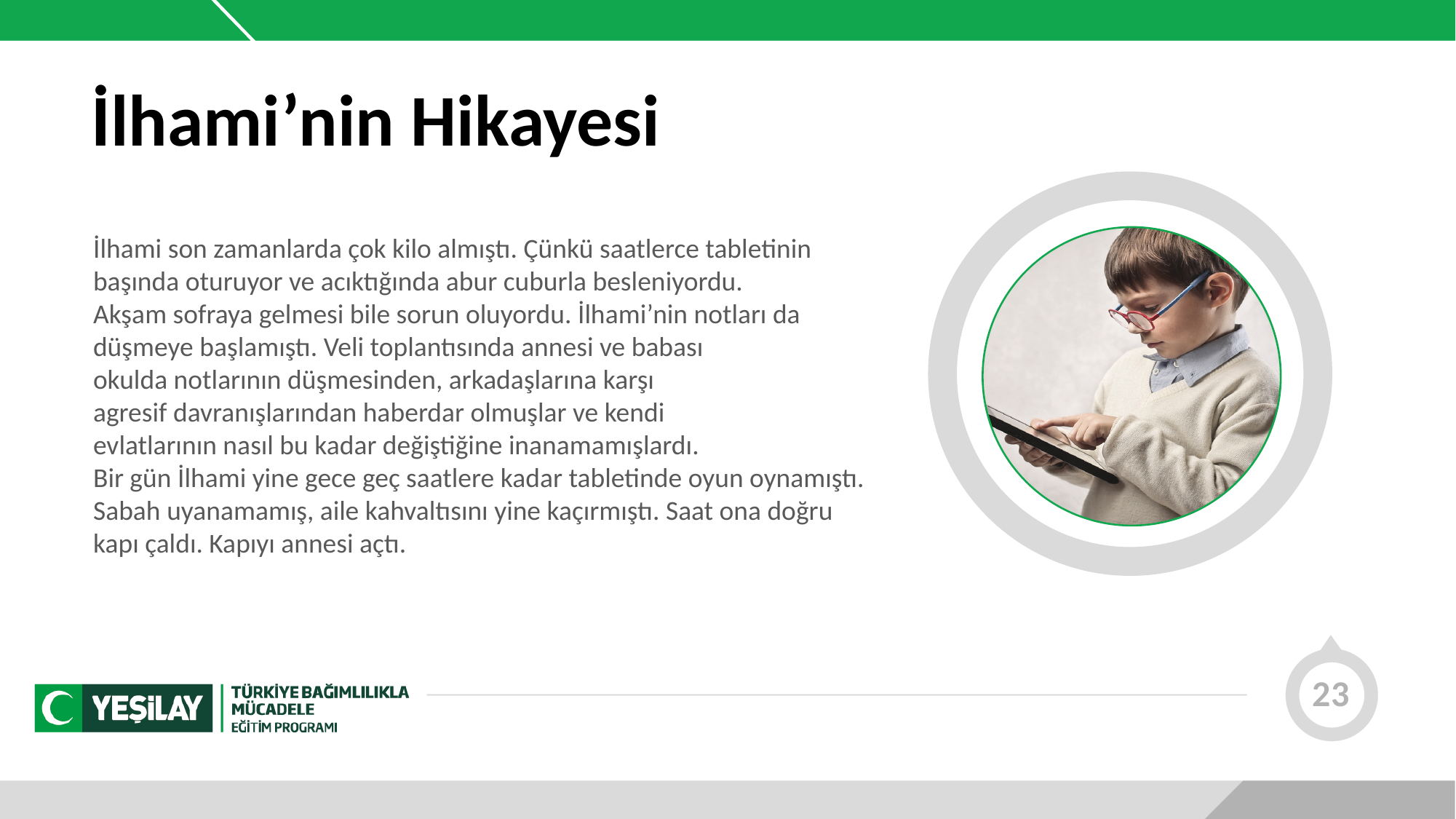

İlhami’nin Hikayesi

İlhami son zamanlarda çok kilo almıştı. Çünkü saatlerce tabletinin
başında oturuyor ve acıktığında abur cuburla besleniyordu.
Akşam sofraya gelmesi bile sorun oluyordu. İlhami’nin notları da
düşmeye başlamıştı. Veli toplantısında annesi ve babası
okulda notlarının düşmesinden, arkadaşlarına karşı
agresif davranışlarından haberdar olmuşlar ve kendi
evlatlarının nasıl bu kadar değiştiğine inanamamışlardı.
Bir gün İlhami yine gece geç saatlere kadar tabletinde oyun oynamıştı.
Sabah uyanamamış, aile kahvaltısını yine kaçırmıştı. Saat ona doğru
kapı çaldı. Kapıyı annesi açtı.